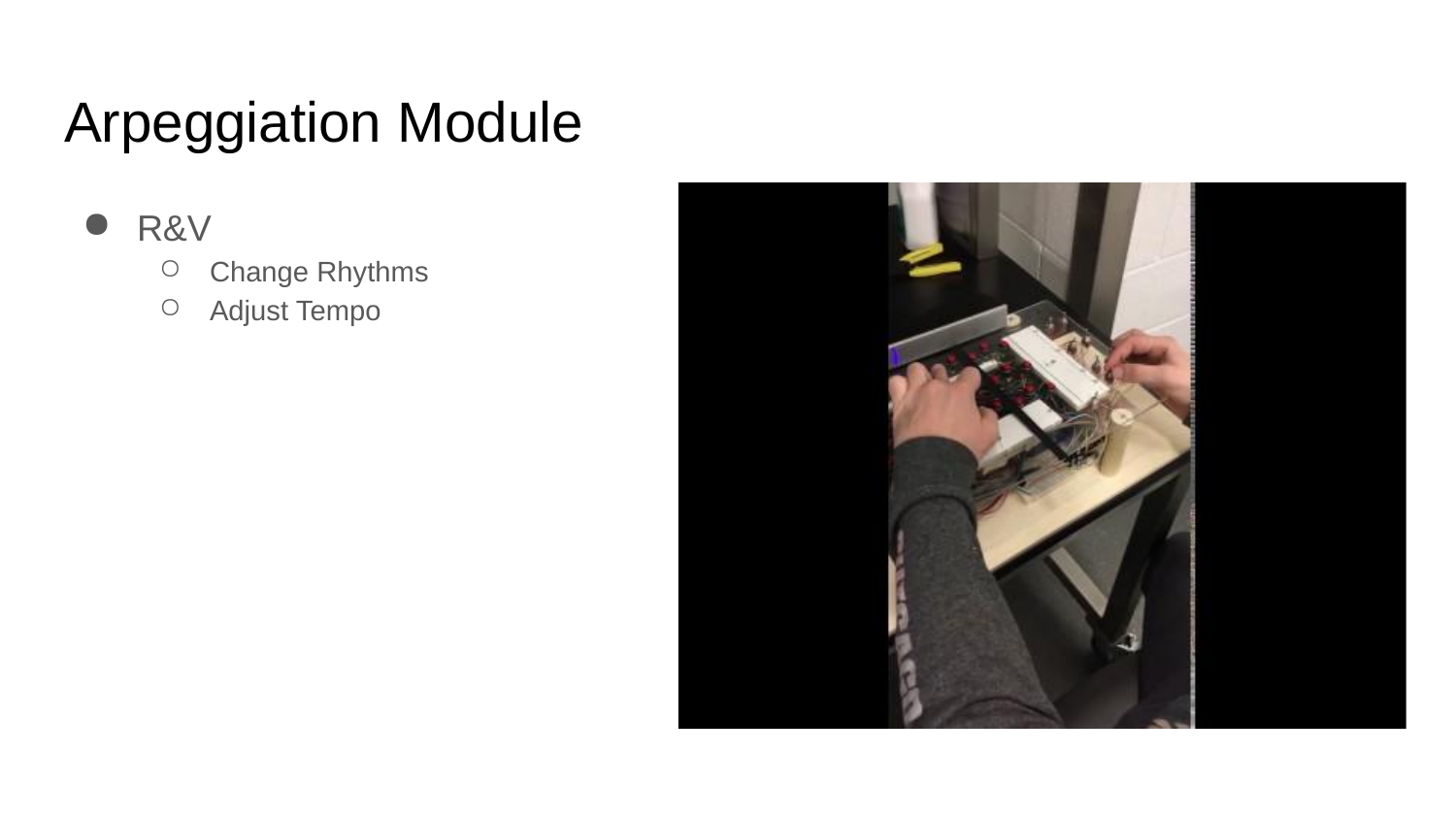

# Arpeggiation Module

R&V
Change Rhythms
Adjust Tempo